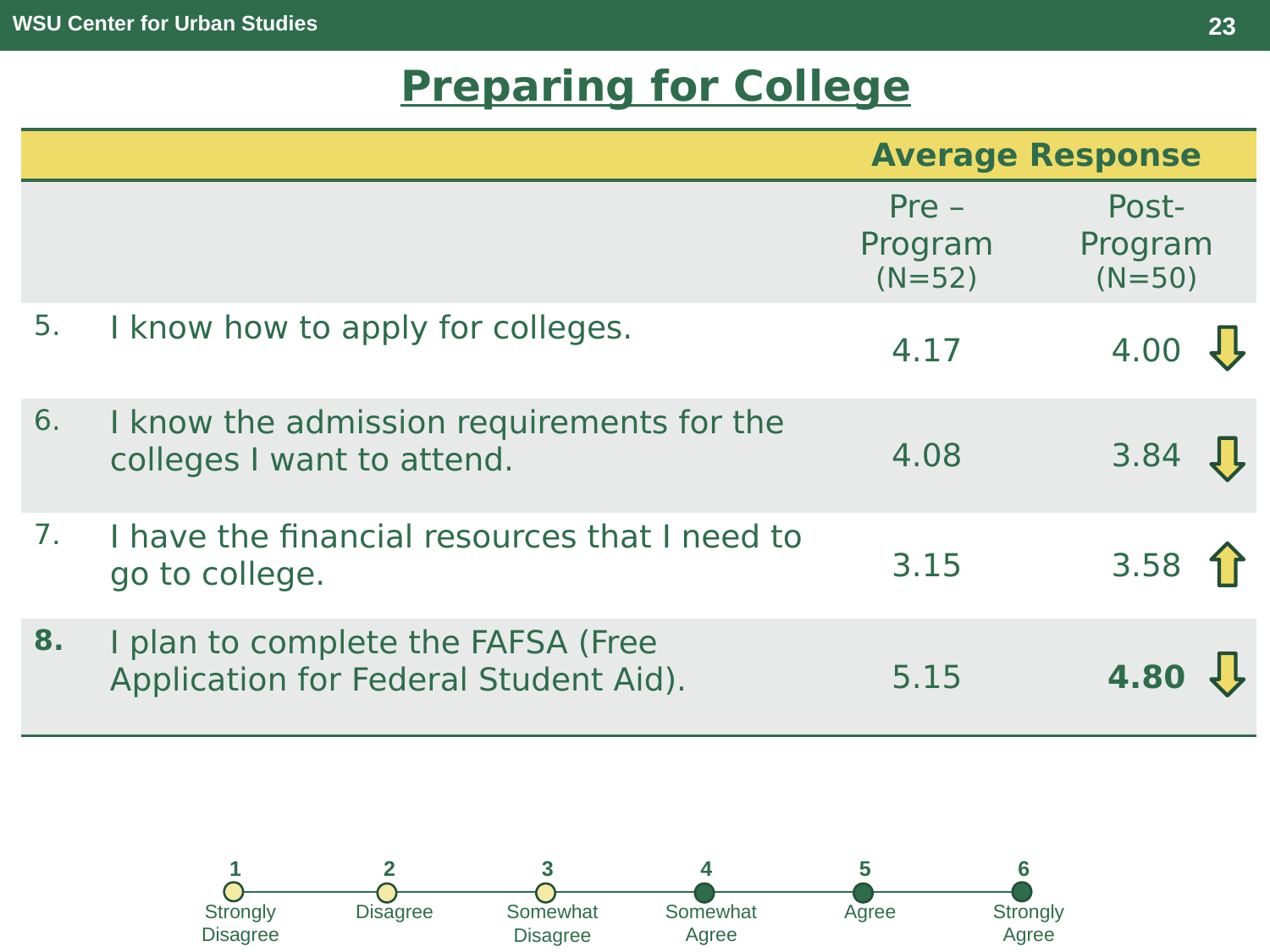

23
WSU Center for Urban Studies
Preparing for College
|  |  | Average Response |  |
| --- | --- | --- | --- |
|  |  | Pre –Program (N=52) | Post-Program (N=50) |
| 5. | I know how to apply for colleges. | 4.17 | 4.00 |
| 6. | I know the admission requirements for the colleges I want to attend. | 4.08 | 3.84 |
| 7. | I have the financial resources that I need to go to college. | 3.15 | 3.58 |
| 8. | I plan to complete the FAFSA (Free Application for Federal Student Aid). | 5.15 | 4.80 |

3
1
2
4
5
6

Strongly Agree
Agree
Somewhat Agree
Strongly Disagree
Disagree
Somewhat Disagree